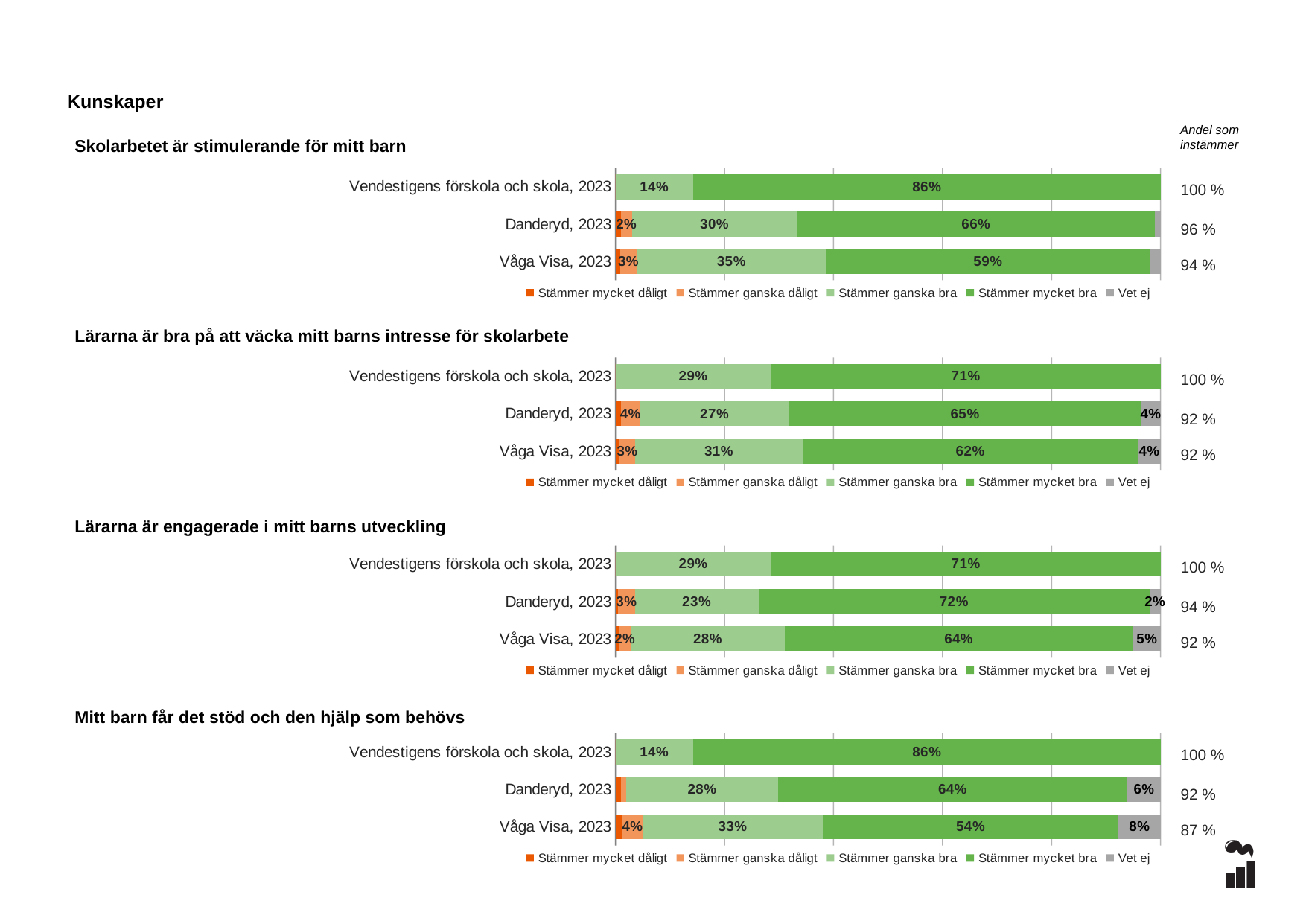

Kunskaper
Andel som instämmer
Skolarbetet är stimulerande för mitt barn

### Chart

| Category | Stämmer mycket dåligt | Stämmer ganska dåligt | Stämmer ganska bra | Stämmer mycket bra | Vet ej |
|---|---|---|---|---|---|
| Vendestigens förskola och skola, 2023 | 0.0 | 0.0 | 0.1429 | 0.8571 | 0.0 |
| Danderyd, 2023 | 0.0101 | 0.0202 | 0.303 | 0.6566 | 0.0101 |
| Våga Visa, 2023 | 0.0083 | 0.031 | 0.347 | 0.5943 | 0.0193 |
100 %
96 %
94 %

### Chart

| Category | Stämmer mycket dåligt | Stämmer ganska dåligt | Stämmer ganska bra | Stämmer mycket bra | Vet ej |
|---|---|---|---|---|---|
| Vendestigens förskola och skola, 2023 | 0.0 | 0.0 | 0.2857 | 0.7143 | 0.0 |
| Danderyd, 2023 | 0.0101 | 0.0354 | 0.2727 | 0.6465 | 0.0354 |
| Våga Visa, 2023 | 0.0072 | 0.0293 | 0.3067 | 0.6157 | 0.041 |
Lärarna är bra på att väcka mitt barns intresse för skolarbete
100 %
92 %
92 %

### Chart

| Category | Stämmer mycket dåligt | Stämmer ganska dåligt | Stämmer ganska bra | Stämmer mycket bra | Vet ej |
|---|---|---|---|---|---|
| Vendestigens förskola och skola, 2023 | 0.0 | 0.0 | 0.2857 | 0.7143 | 0.0 |
| Danderyd, 2023 | 0.0051 | 0.0303 | 0.2273 | 0.7172 | 0.0202 |
| Våga Visa, 2023 | 0.0066 | 0.0221 | 0.2815 | 0.6399 | 0.05 |
Lärarna är engagerade i mitt barns utveckling
100 %
94 %
92 %

### Chart

| Category | Stämmer mycket dåligt | Stämmer ganska dåligt | Stämmer ganska bra | Stämmer mycket bra | Vet ej |
|---|---|---|---|---|---|
| Vendestigens förskola och skola, 2023 | 0.0 | 0.0 | 0.1429 | 0.8571 | 0.0 |
| Danderyd, 2023 | 0.0101 | 0.0101 | 0.2778 | 0.6414 | 0.0606 |
| Våga Visa, 2023 | 0.0131 | 0.0366 | 0.3308 | 0.5423 | 0.0773 |
Mitt barn får det stöd och den hjälp som behövs
100 %
92 %
87 %